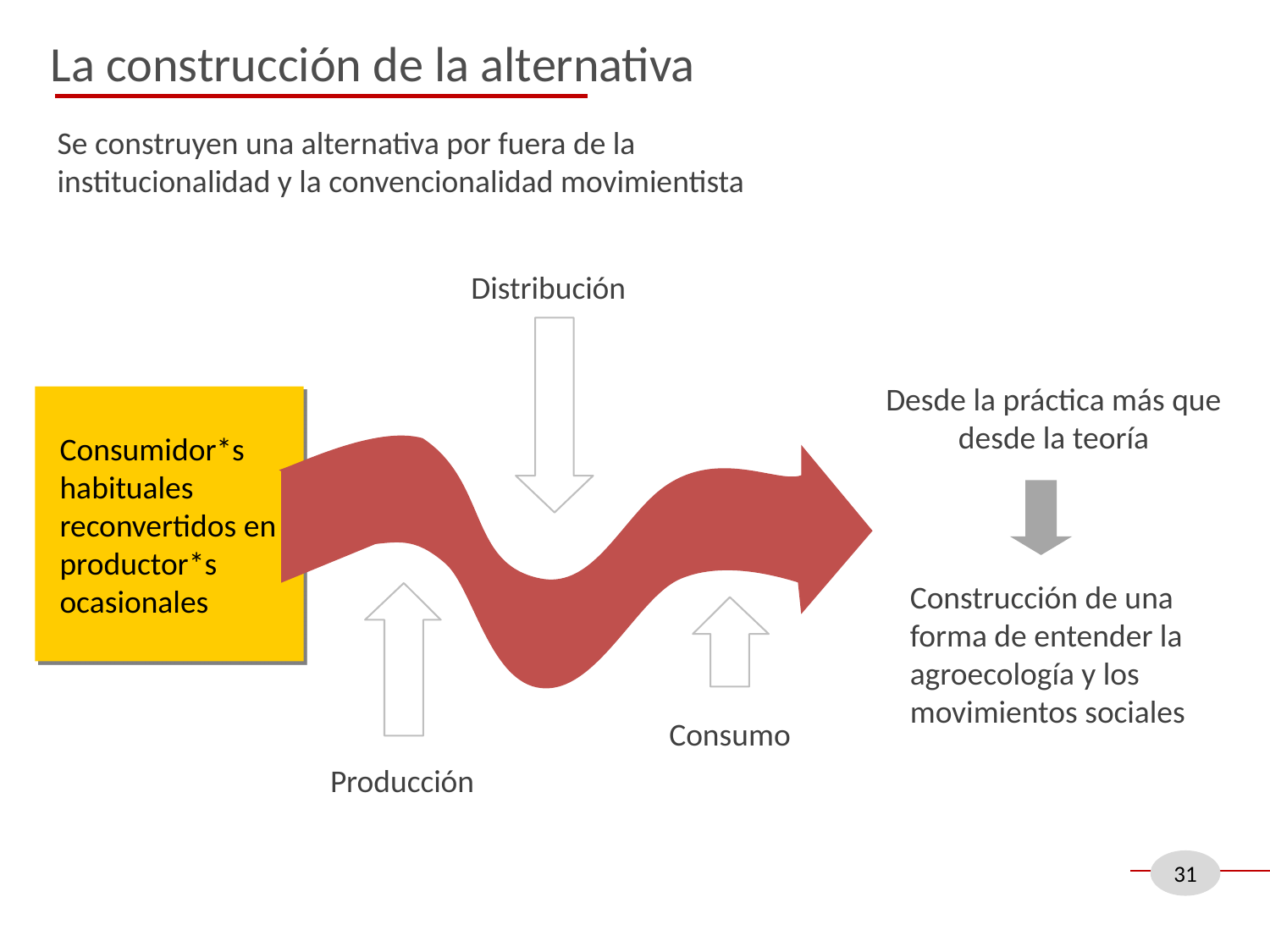

La construcción de la alternativa
Se construyen una alternativa por fuera de la institucionalidad y la convencionalidad movimientista
Distribución

Consumo
Producción
Desde la práctica más que desde la teoría

Consumidor*s habituales reconvertidos en productor*s ocasionales
Construcción de una forma de entender la agroecología y los movimientos sociales
31